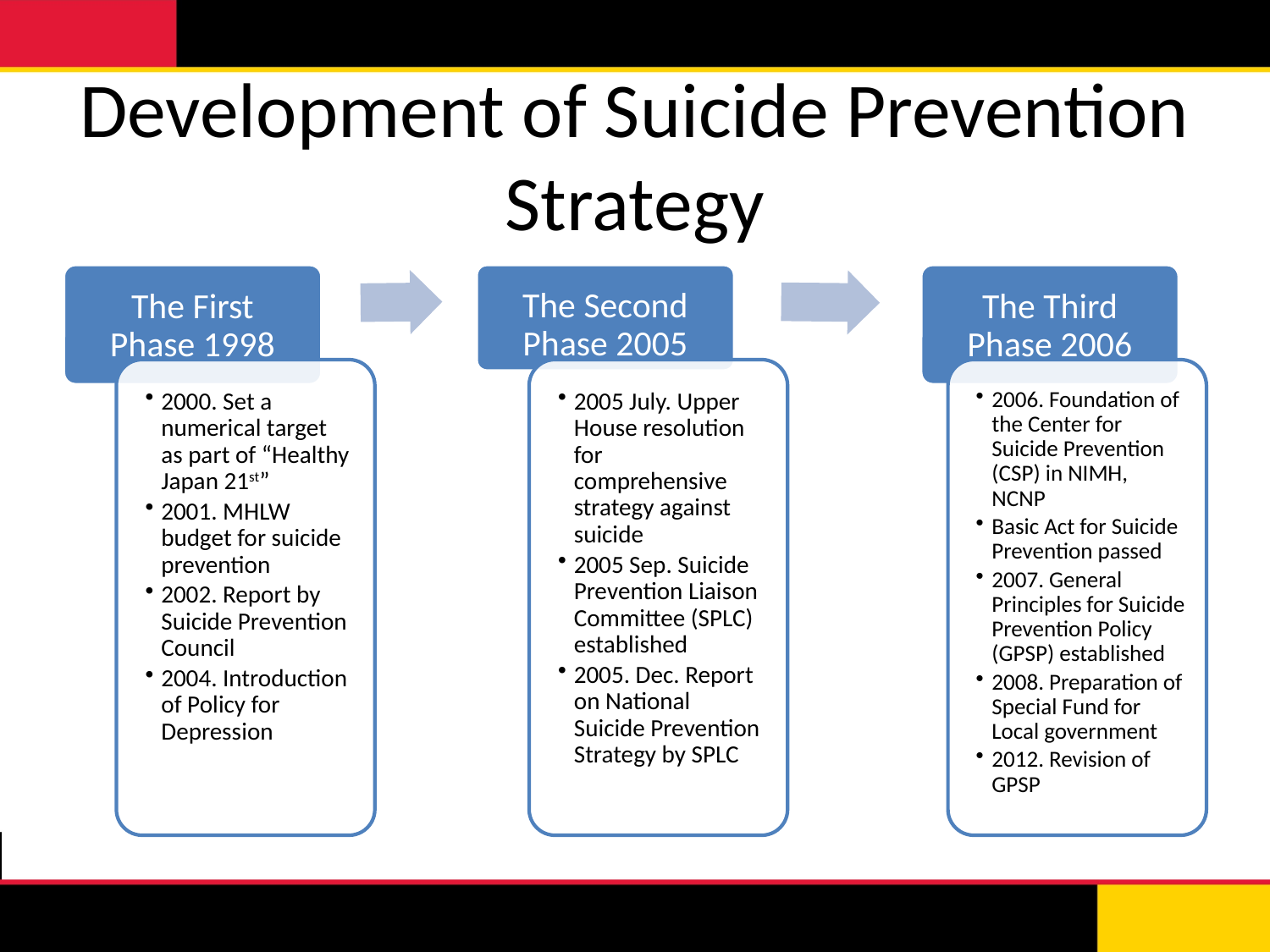

# Development of Suicide Prevention Strategy
The First Phase 1998
2000. Set a numerical target as part of “Healthy Japan 21st”
2001. MHLW budget for suicide prevention
2002. Report by Suicide Prevention Council
2004. Introduction of Policy for Depression

The Second Phase 2005
2005 July. Upper House resolution for  comprehensive strategy against suicide
2005 Sep. Suicide Prevention Liaison Committee (SPLC) established
2005. Dec. Report on National Suicide Prevention Strategy by SPLC

The Third Phase 2006
2006. Foundation of the Center for Suicide Prevention (CSP) in NIMH, NCNP
Basic Act for Suicide Prevention passed
2007. General Principles for Suicide Prevention Policy (GPSP) established
2008. Preparation of Special Fund for Local government
2012. Revision of GPSP